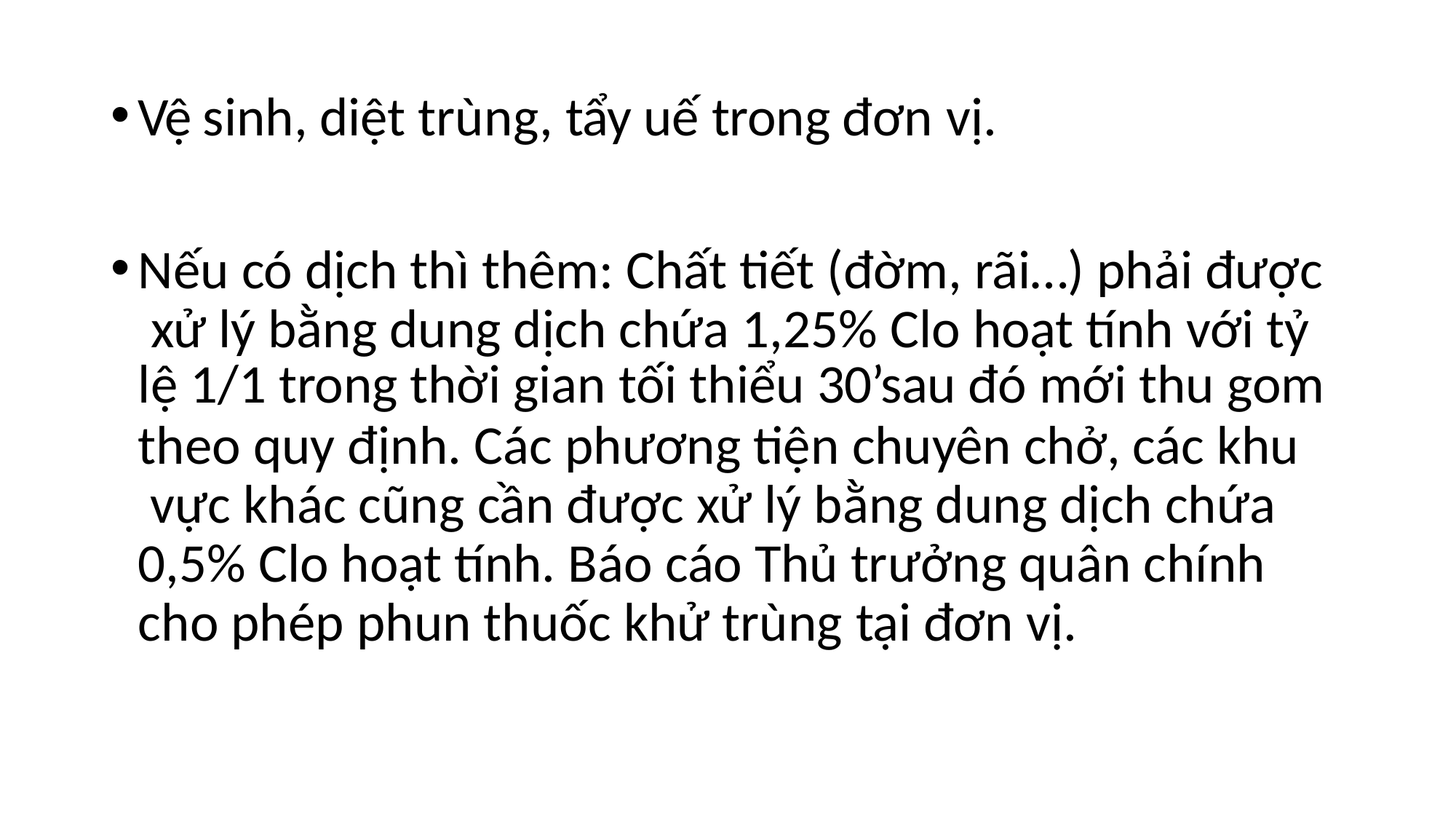

Vệ sinh, diệt trùng, tẩy uế trong đơn vị.

Nếu có dịch thì thêm: Chất tiết (đờm, rãi…) phải được  xử lý bằng dung dịch chứa 1,25% Clo hoạt tính với tỷ
lệ 1/1 trong thời gian tối thiểu 30’sau đó mới thu gom
theo quy định. Các phương tiện chuyên chở, các khu  vực khác cũng cần được xử lý bằng dung dịch chứa  0,5% Clo hoạt tính. Báo cáo Thủ trưởng quân chính  cho phép phun thuốc khử trùng tại đơn vị.